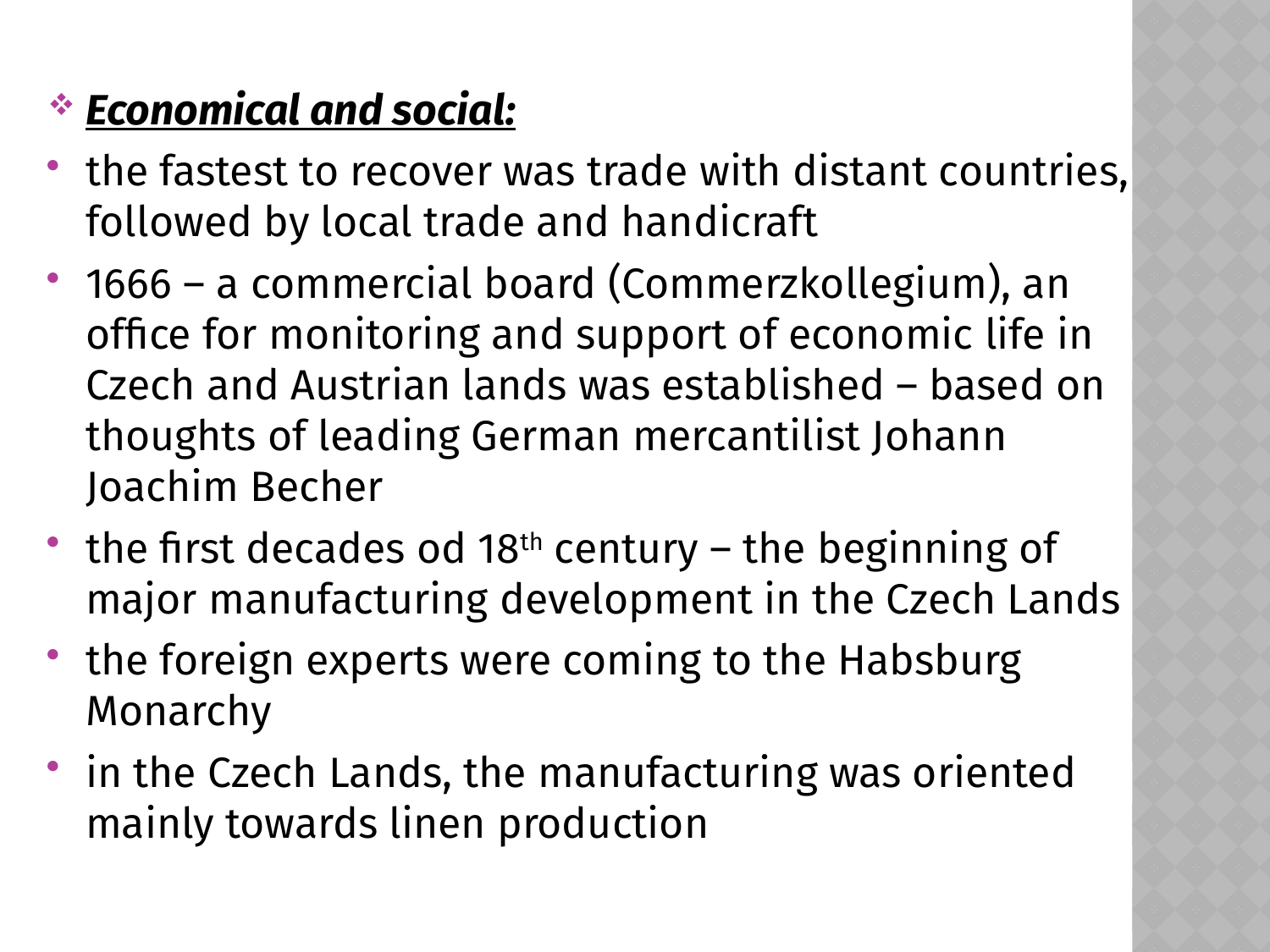

Economical and social:
the fastest to recover was trade with distant countries, followed by local trade and handicraft
1666 – a commercial board (Commerzkollegium), an office for monitoring and support of economic life in Czech and Austrian lands was established – based on thoughts of leading German mercantilist Johann Joachim Becher
the first decades od 18th century – the beginning of major manufacturing development in the Czech Lands
the foreign experts were coming to the Habsburg Monarchy
in the Czech Lands, the manufacturing was oriented mainly towards linen production